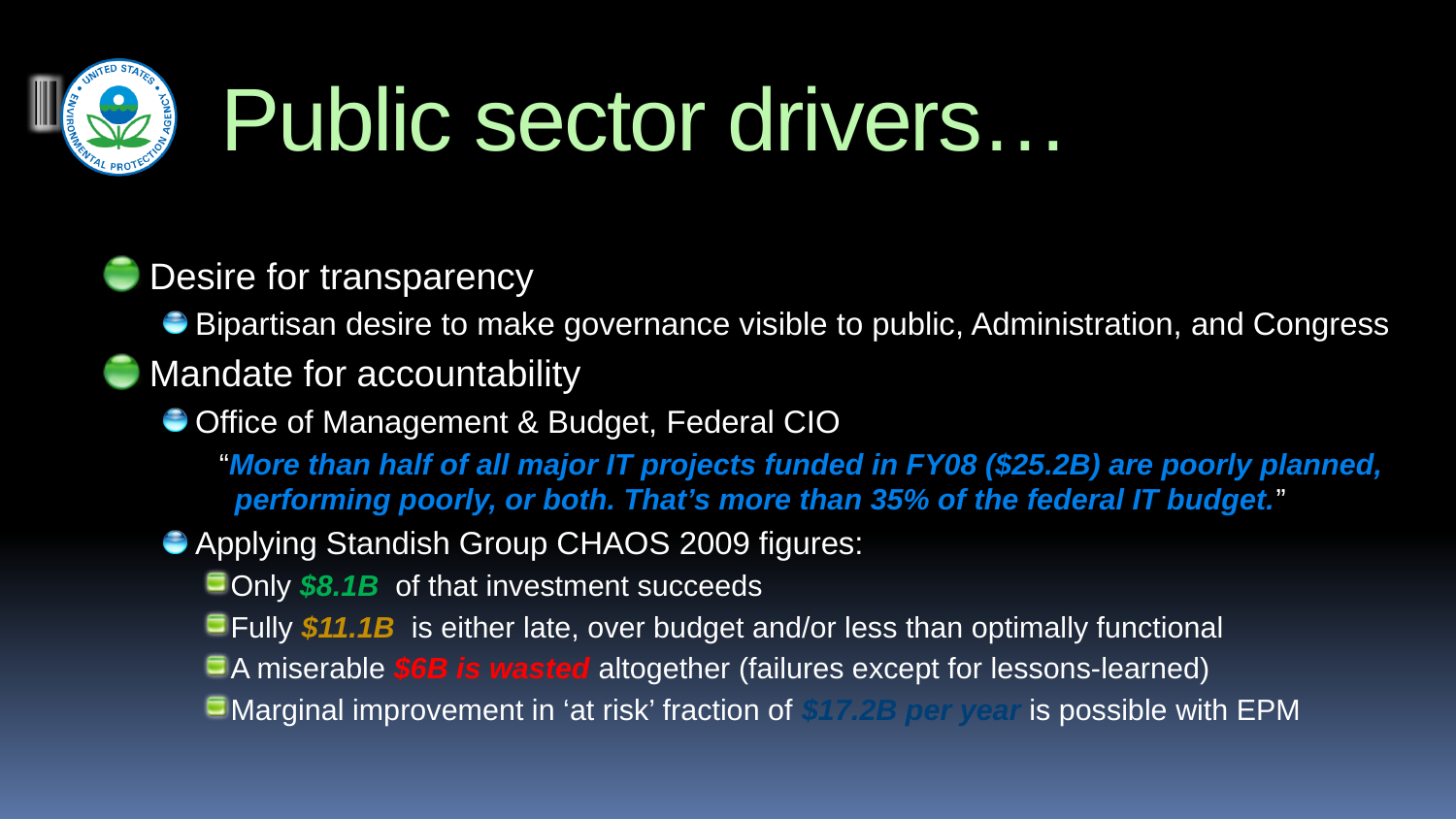

# Public sector drivers…
Desire for transparency
Bipartisan desire to make governance visible to public, Administration, and Congress
Mandate for accountability
Office of Management & Budget, Federal CIO
“More than half of all major IT projects funded in FY08 ($25.2B) are poorly planned, performing poorly, or both. That’s more than 35% of the federal IT budget.”
Applying Standish Group CHAOS 2009 figures:
Only $8.1B  of that investment succeeds
Fully $11.1B  is either late, over budget and/or less than optimally functional
A miserable $6B is wasted altogether (failures except for lessons-learned)
Marginal improvement in ‘at risk’ fraction of $17.2B per year is possible with EPM